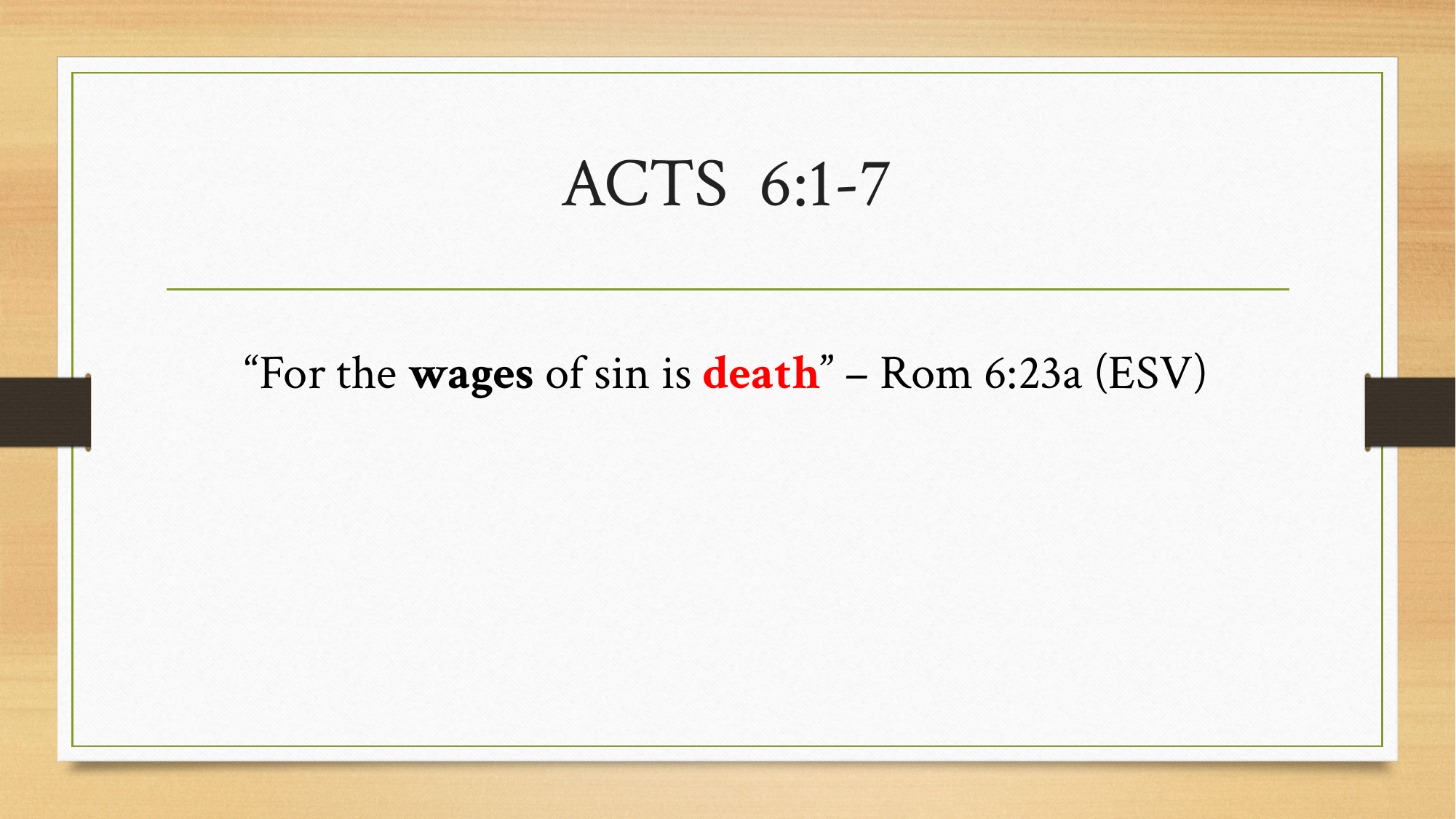

Acts  6:1-7
“For the wages of sin is death” – Rom 6:23a (ESV)